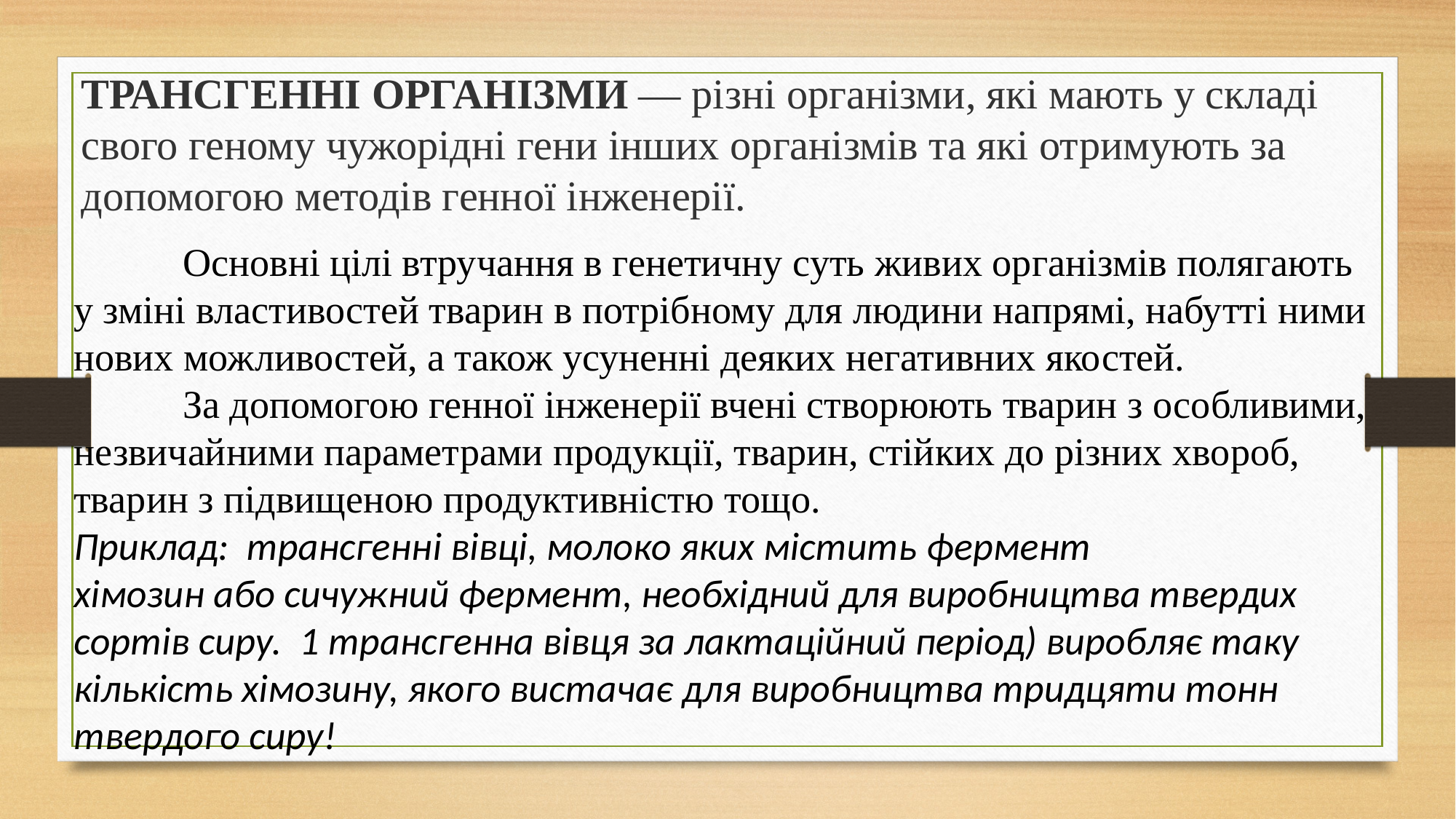

ТРАНСГЕННІ ОРГАНІЗМИ — різні організми, які мають у складі свого геному чужорідні гени інших організмів та які отримують за допомогою методів генної інженерії.
	Основні цілі втручання в генетичну суть живих організмів полягають у зміні властивостей тварин в потрібному для людини напрямі, набутті ними нових можливостей, а також усуненні деяких негативних якостей.
	За допомогою генної інженерії вчені створюють тварин з особливими, незвичайними параметрами продукції, тварин, стійких до різних хвороб, тварин з підвищеною продуктивністю тощо.
Приклад:  трансгенні вівці, молоко яких містить фермент хімозин або сичужний фермент, необхідний для виробництва твердих сортів сиру.  1 трансгенна вівця за лактаційний період) виробляє таку кількість хімозину, якого вистачає для виробництва тридцяти тонн твердого сиру!